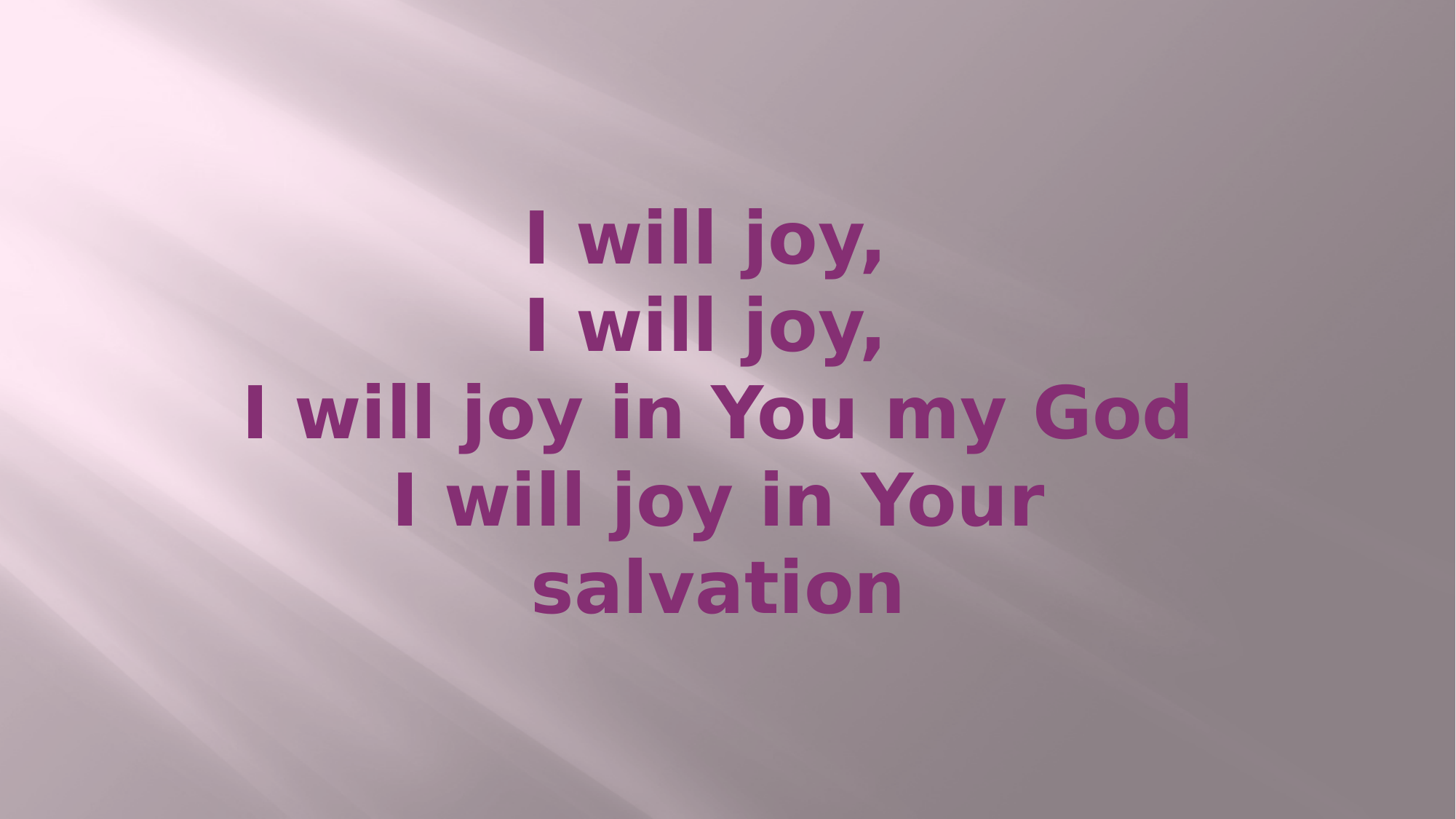

# I will joy, I will joy, I will joy in You my God I will joy in Your salvation